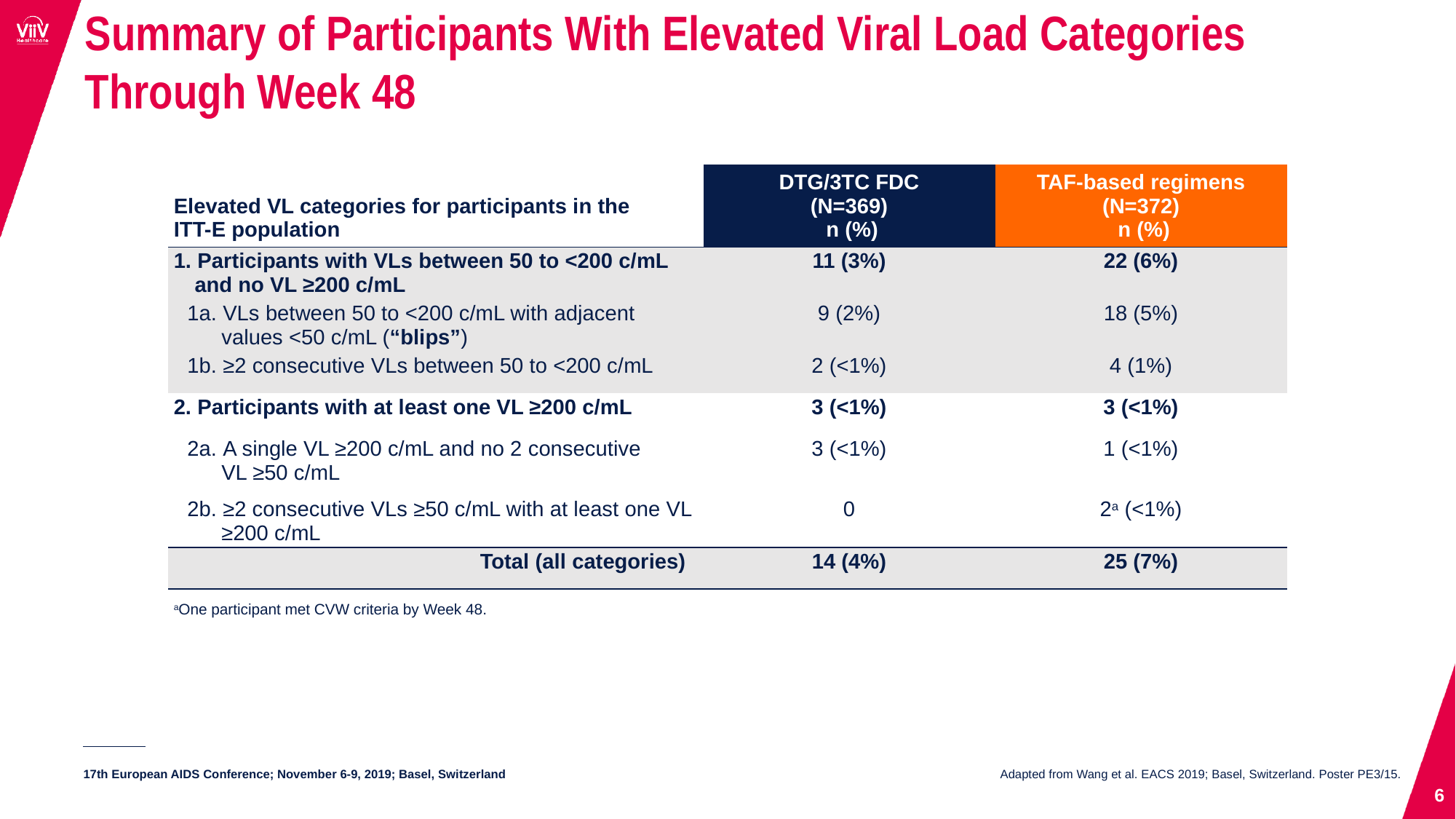

# Summary of Participants With Elevated Viral Load Categories Through Week 48
| Elevated VL categories for participants in the ITT-E population | DTG/3TC FDC (N=369) n (%) | TAF-based regimens (N=372) n (%) |
| --- | --- | --- |
| 1. Participants with VLs between 50 to <200 c/mL and no VL ≥200 c/mL | 11 (3%) | 22 (6%) |
| 1a. VLs between 50 to <200 c/mL with adjacent values <50 c/mL (“blips”) | 9 (2%) | 18 (5%) |
| 1b. ≥2 consecutive VLs between 50 to <200 c/mL | 2 (<1%) | 4 (1%) |
| 2. Participants with at least one VL ≥200 c/mL | 3 (<1%) | 3 (<1%) |
| 2a. A single VL ≥200 c/mL and no 2 consecutive VL ≥50 c/mL | 3 (<1%) | 1 (<1%) |
| 2b. ≥2 consecutive VLs ≥50 c/mL with at least one VL ≥200 c/mL | 0 | 2a (<1%) |
| Total (all categories) | 14 (4%) | 25 (7%) |
| aOne participant met CVW criteria by Week 48. |  |  |
Adapted from Wang et al. EACS 2019; Basel, Switzerland. Poster PE3/15.
6